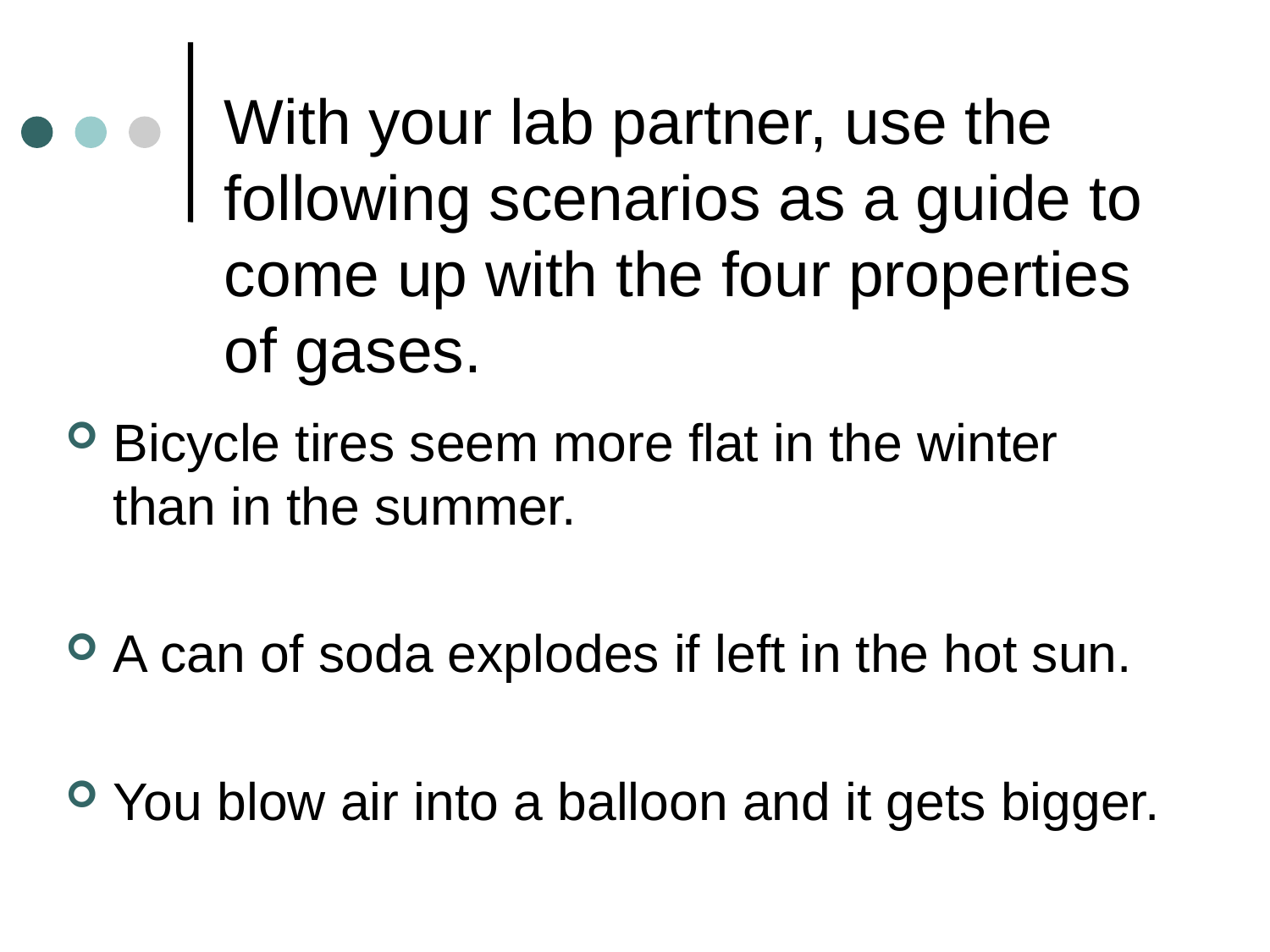

# With your lab partner, use the following scenarios as a guide to come up with the four properties of gases.
Bicycle tires seem more flat in the winter than in the summer.

A can of soda explodes if left in the hot sun.

You blow air into a balloon and it gets bigger.